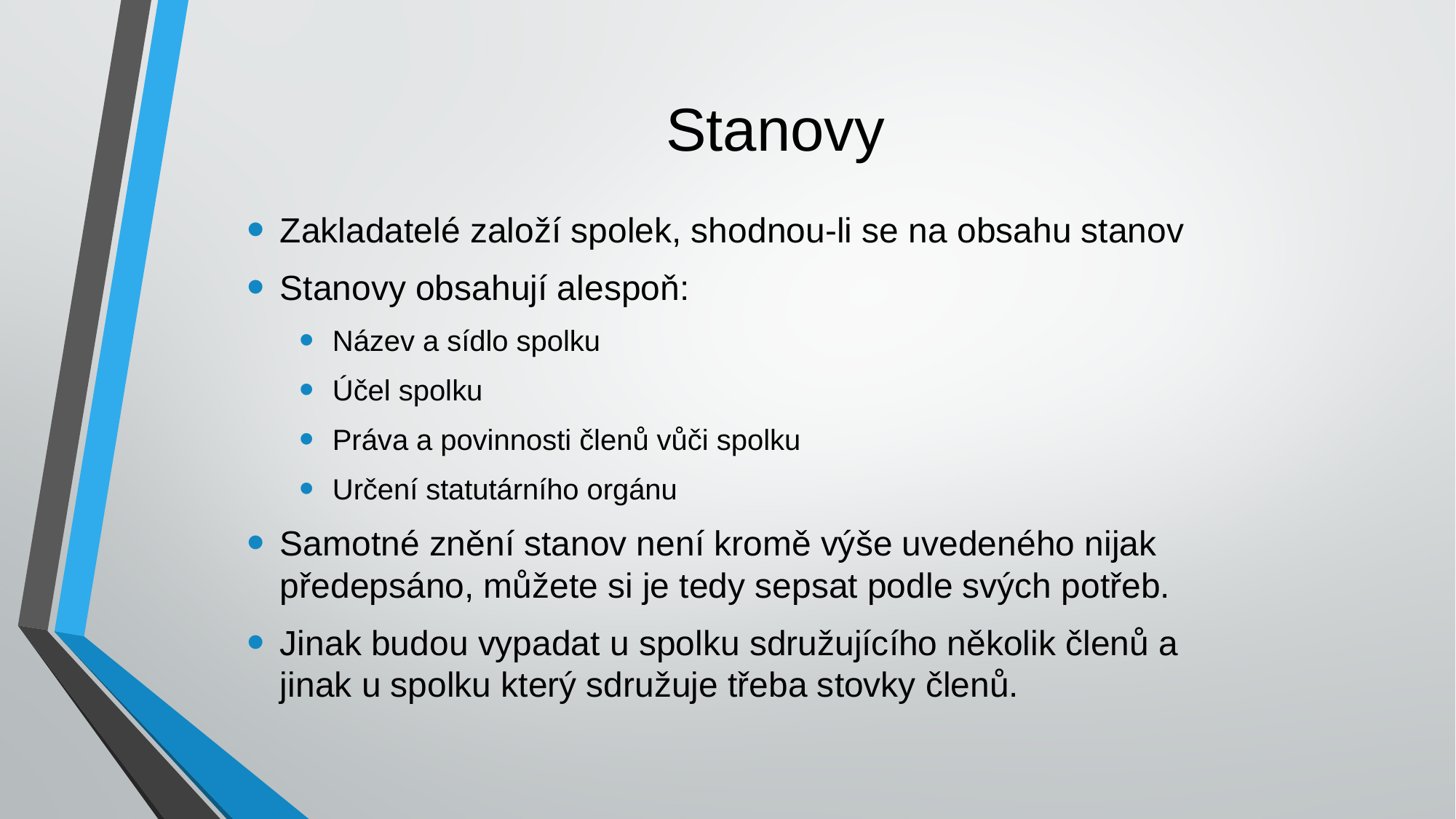

# Stanovy
Zakladatelé založí spolek, shodnou-li se na obsahu stanov
Stanovy obsahují alespoň:
Název a sídlo spolku
Účel spolku
Práva a povinnosti členů vůči spolku
Určení statutárního orgánu
Samotné znění stanov není kromě výše uvedeného nijak předepsáno, můžete si je tedy sepsat podle svých potřeb.
Jinak budou vypadat u spolku sdružujícího několik členů a jinak u spolku který sdružuje třeba stovky členů.